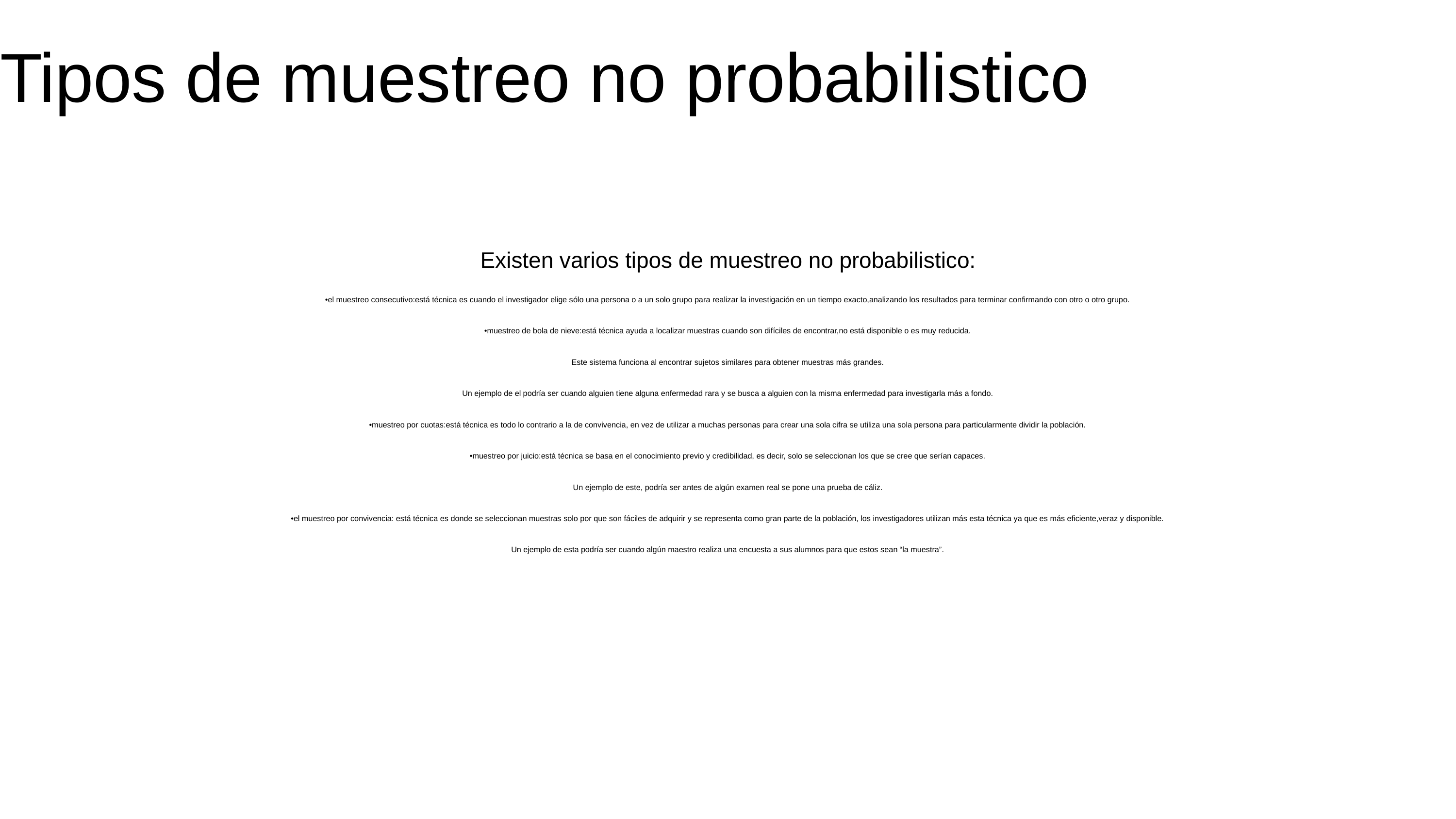

Tipos de muestreo no probabilistico
Existen varios tipos de muestreo no probabilistico:
•el muestreo consecutivo:está técnica es cuando el investigador elige sólo una persona o a un solo grupo para realizar la investigación en un tiempo exacto,analizando los resultados para terminar confirmando con otro o otro grupo.
•muestreo de bola de nieve:está técnica ayuda a localizar muestras cuando son difíciles de encontrar,no está disponible o es muy reducida.
Este sistema funciona al encontrar sujetos similares para obtener muestras más grandes.
Un ejemplo de el podría ser cuando alguien tiene alguna enfermedad rara y se busca a alguien con la misma enfermedad para investigarla más a fondo.
•muestreo por cuotas:está técnica es todo lo contrario a la de convivencia, en vez de utilizar a muchas personas para crear una sola cifra se utiliza una sola persona para particularmente dividir la población.
•muestreo por juicio:está técnica se basa en el conocimiento previo y credibilidad, es decir, solo se seleccionan los que se cree que serían capaces.
Un ejemplo de este, podría ser antes de algún examen real se pone una prueba de cáliz.
•el muestreo por convivencia: está técnica es donde se seleccionan muestras solo por que son fáciles de adquirir y se representa como gran parte de la población, los investigadores utilizan más esta técnica ya que es más eficiente,veraz y disponible.
Un ejemplo de esta podría ser cuando algún maestro realiza una encuesta a sus alumnos para que estos sean “la muestra”.